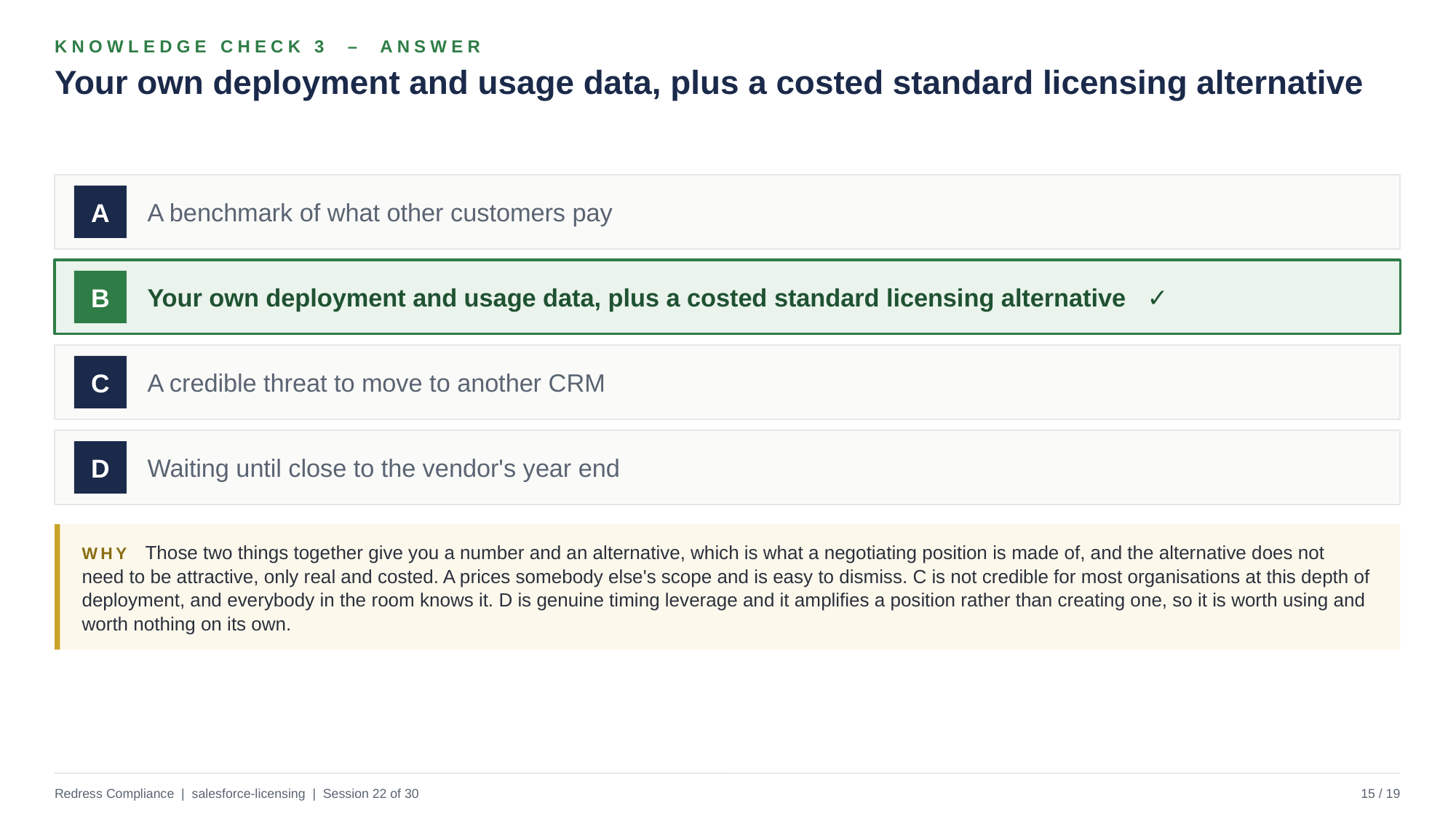

KNOWLEDGE CHECK 3  –  ANSWER
Your own deployment and usage data, plus a costed standard licensing alternative

A benchmark of what other customers pay

A

Your own deployment and usage data, plus a costed standard licensing alternative   ✓

B

A credible threat to move to another CRM

C

Waiting until close to the vendor's year end

D

WHY  Those two things together give you a number and an alternative, which is what a negotiating position is made of, and the alternative does not need to be attractive, only real and costed. A prices somebody else's scope and is easy to dismiss. C is not credible for most organisations at this depth of deployment, and everybody in the room knows it. D is genuine timing leverage and it amplifies a position rather than creating one, so it is worth using and worth nothing on its own.

Redress Compliance  |  salesforce-licensing  |  Session 22 of 30
15 / 19